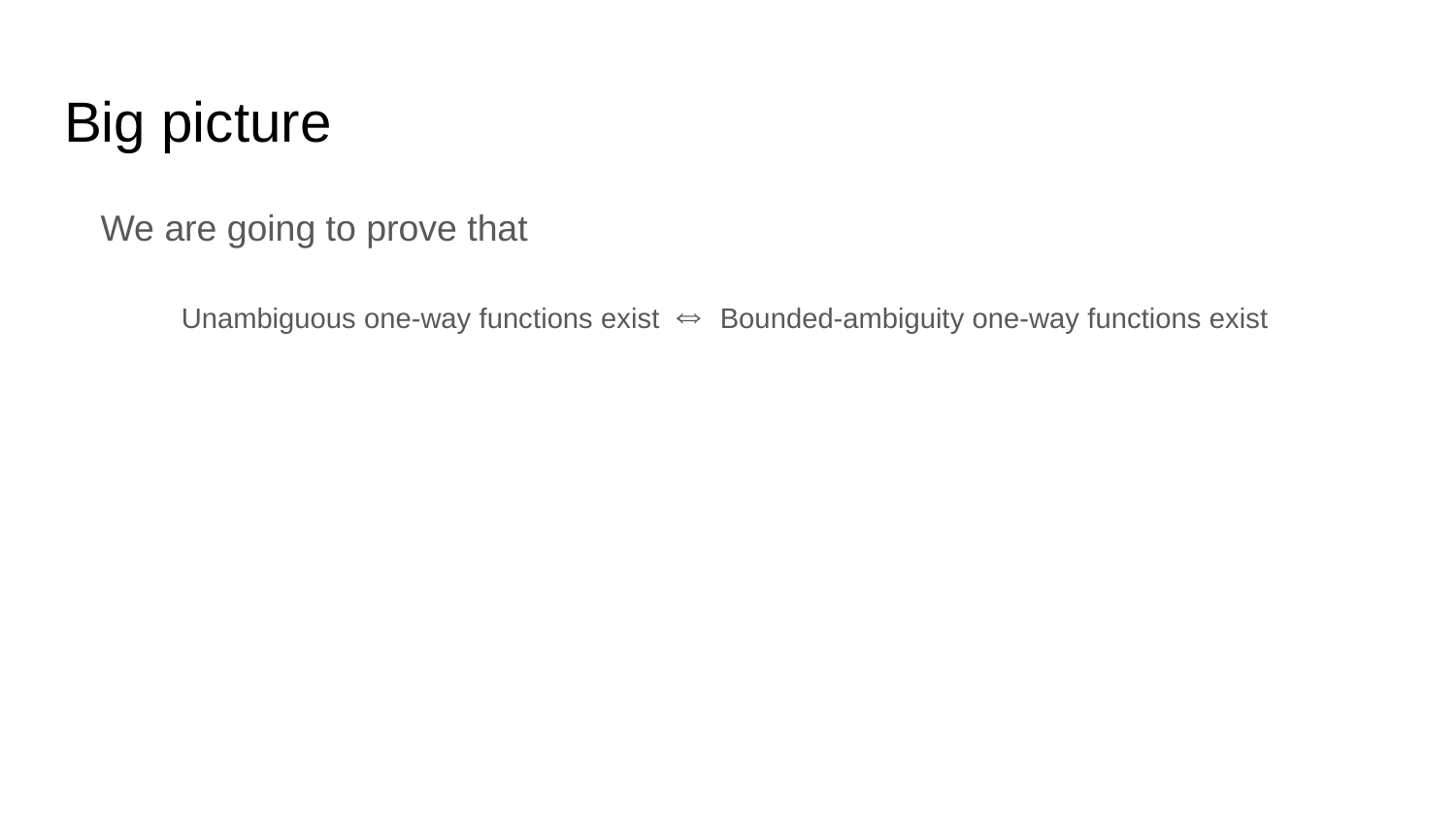

# Big picture
We are going to prove that
 Unambiguous one-way functions exist ⇔ Bounded-ambiguity one-way functions exist